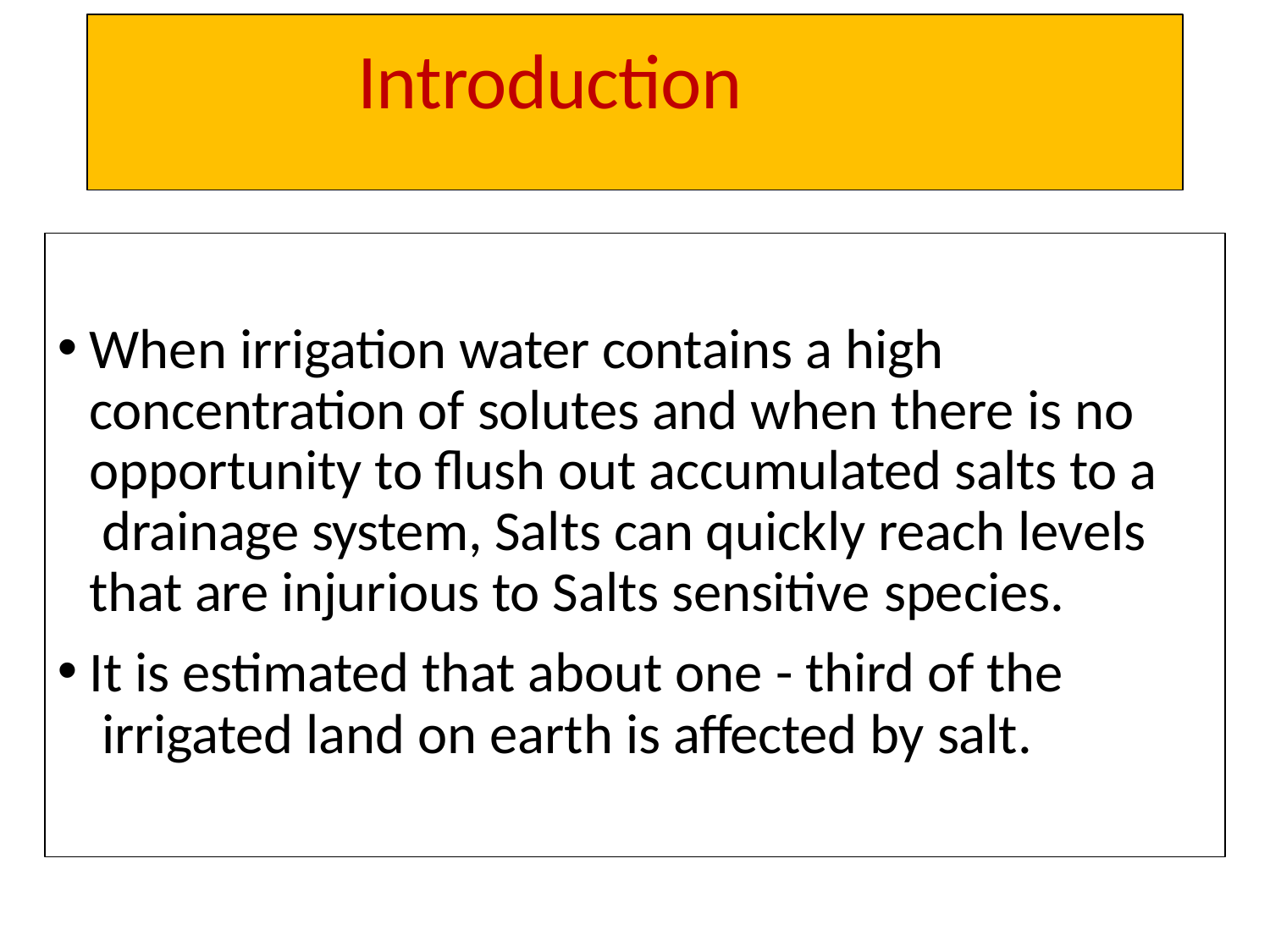

# Introduction

When irrigation water contains a high  concentration of solutes and when there is no  opportunity to flush out accumulated salts to a  drainage system, Salts can quickly reach levels  that are injurious to Salts sensitive species.
It is estimated that about one - third of the  irrigated land on earth is affected by salt.